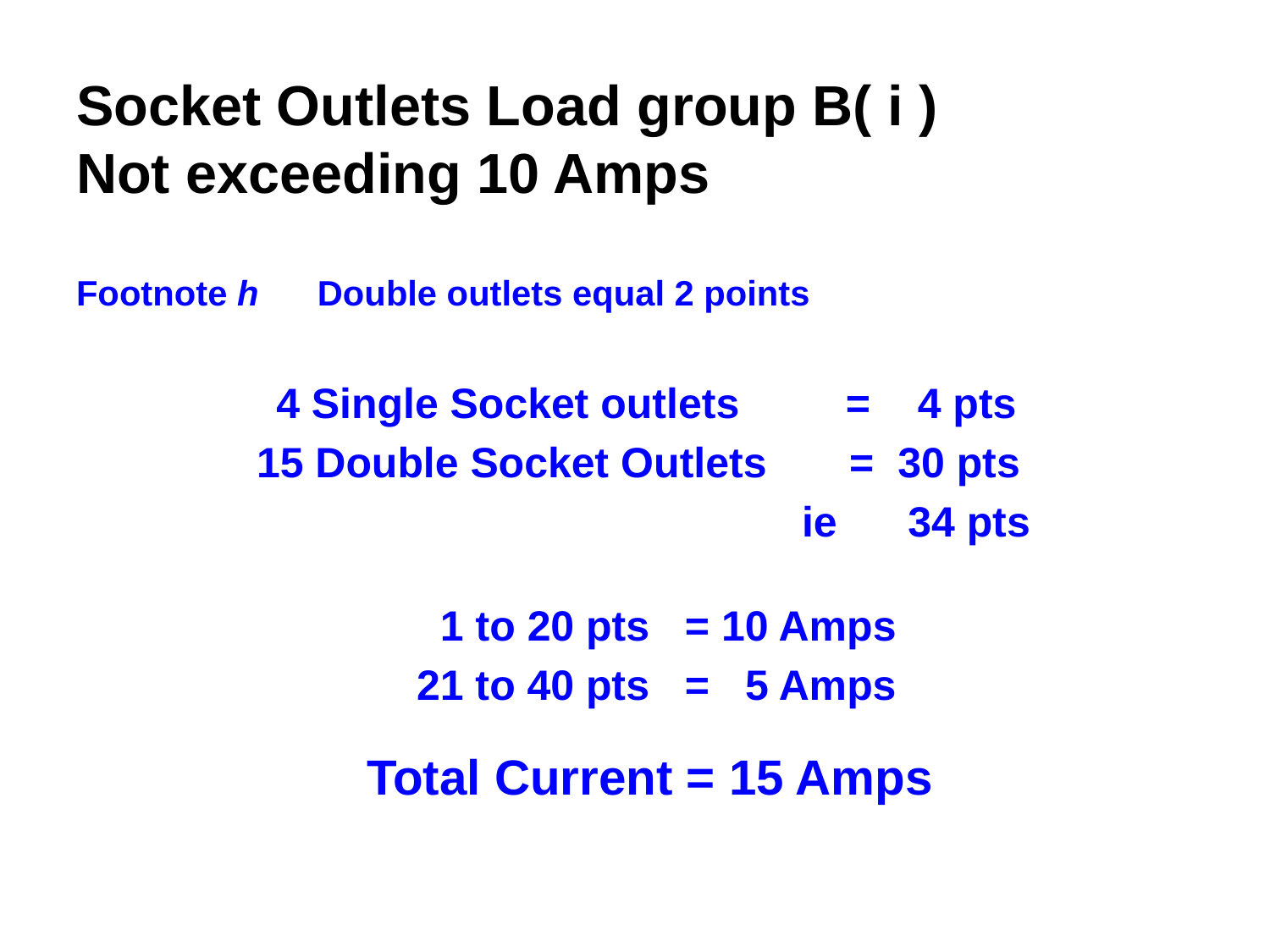

# Socket Outlets Load group B( i ) Not exceeding 10 Amps
Footnote h      Double outlets equal 2 points

  4 Single Socket outlets         =    4 pts
15 Double Socket Outlets       =  30 pts
                                              ie      34 pts

  1 to 20 pts   = 10 Amps
21 to 40 pts   =   5 Amps
Total Current = 15 Amps